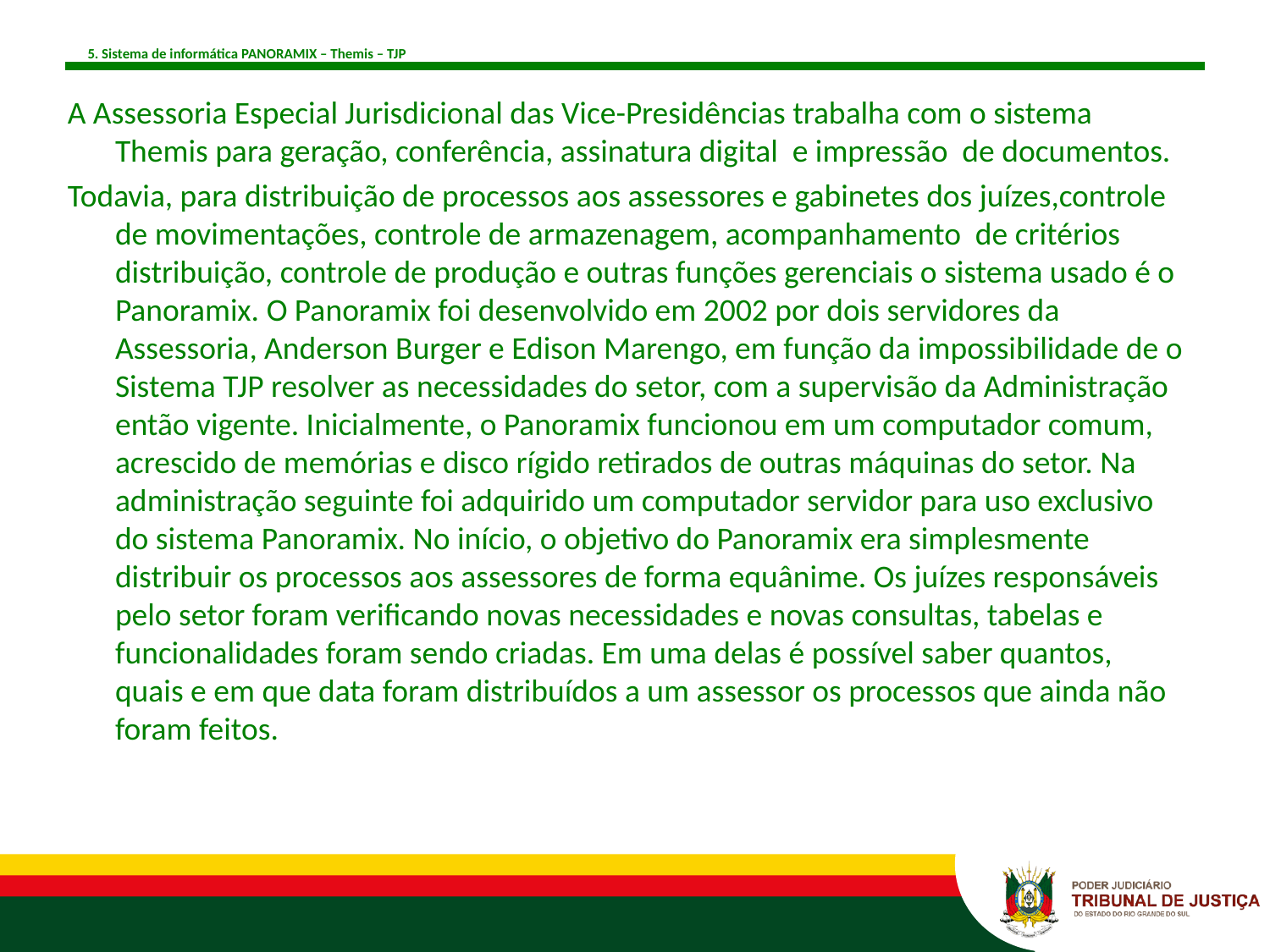

# 5. Sistema de informática PANORAMIX – Themis – TJP
A Assessoria Especial Jurisdicional das Vice-Presidências trabalha com o sistema Themis para geração, conferência, assinatura digital  e impressão  de documentos.
Todavia, para distribuição de processos aos assessores e gabinetes dos juízes,controle de movimentações, controle de armazenagem, acompanhamento  de critérios distribuição, controle de produção e outras funções gerenciais o sistema usado é o Panoramix. O Panoramix foi desenvolvido em 2002 por dois servidores da Assessoria, Anderson Burger e Edison Marengo, em função da impossibilidade de o Sistema TJP resolver as necessidades do setor, com a supervisão da Administração então vigente. Inicialmente, o Panoramix funcionou em um computador comum, acrescido de memórias e disco rígido retirados de outras máquinas do setor. Na administração seguinte foi adquirido um computador servidor para uso exclusivo do sistema Panoramix. No início, o objetivo do Panoramix era simplesmente distribuir os processos aos assessores de forma equânime. Os juízes responsáveis pelo setor foram verificando novas necessidades e novas consultas, tabelas e funcionalidades foram sendo criadas. Em uma delas é possível saber quantos, quais e em que data foram distribuídos a um assessor os processos que ainda não foram feitos.